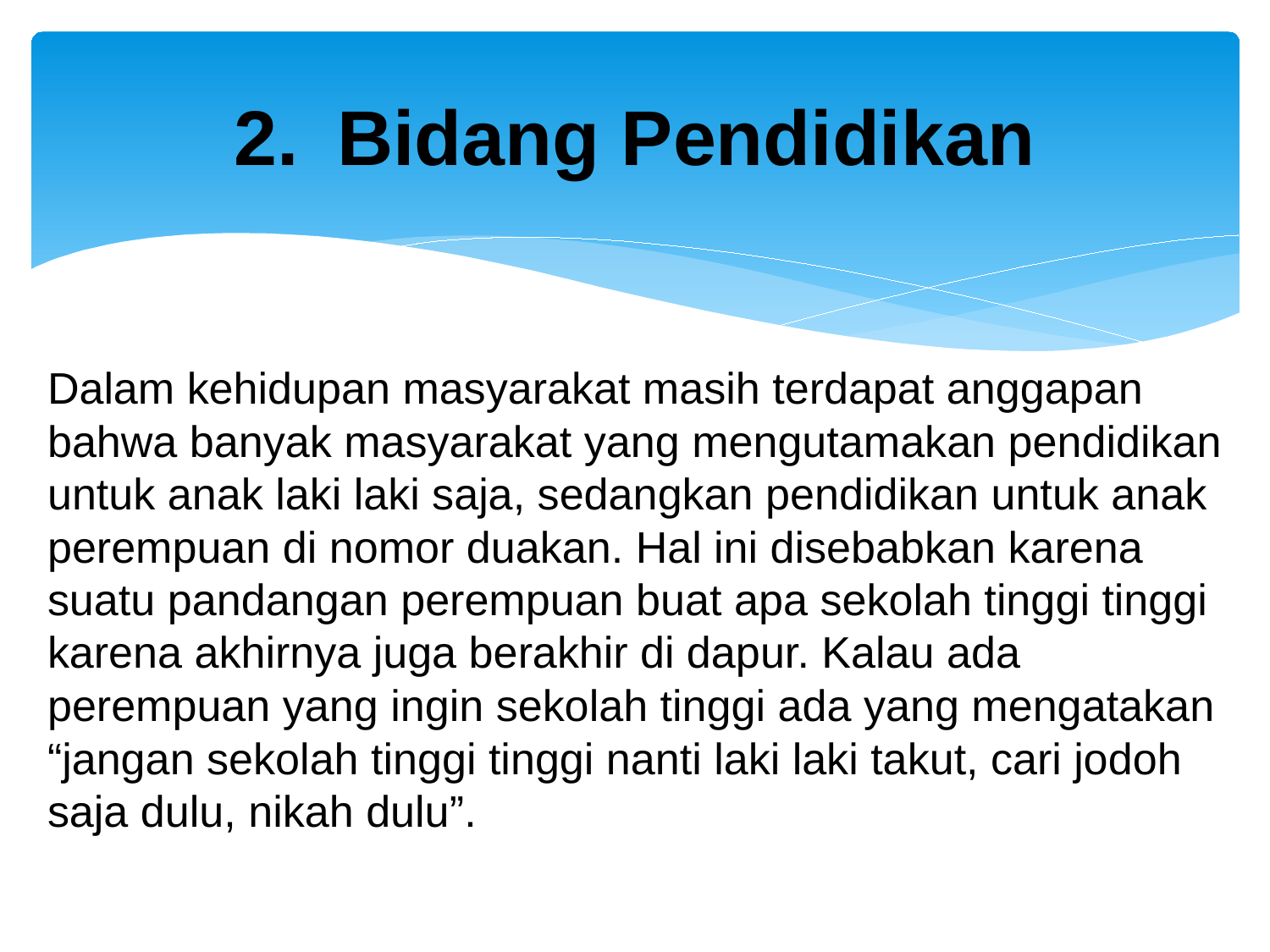

# Bidang Pendidikan
Dalam kehidupan masyarakat masih terdapat anggapan bahwa banyak masyarakat yang mengutamakan pendidikan untuk anak laki laki saja, sedangkan pendidikan untuk anak perempuan di nomor duakan. Hal ini disebabkan karena suatu pandangan perempuan buat apa sekolah tinggi tinggi karena akhirnya juga berakhir di dapur. Kalau ada perempuan yang ingin sekolah tinggi ada yang mengatakan “jangan sekolah tinggi tinggi nanti laki laki takut, cari jodoh saja dulu, nikah dulu”.